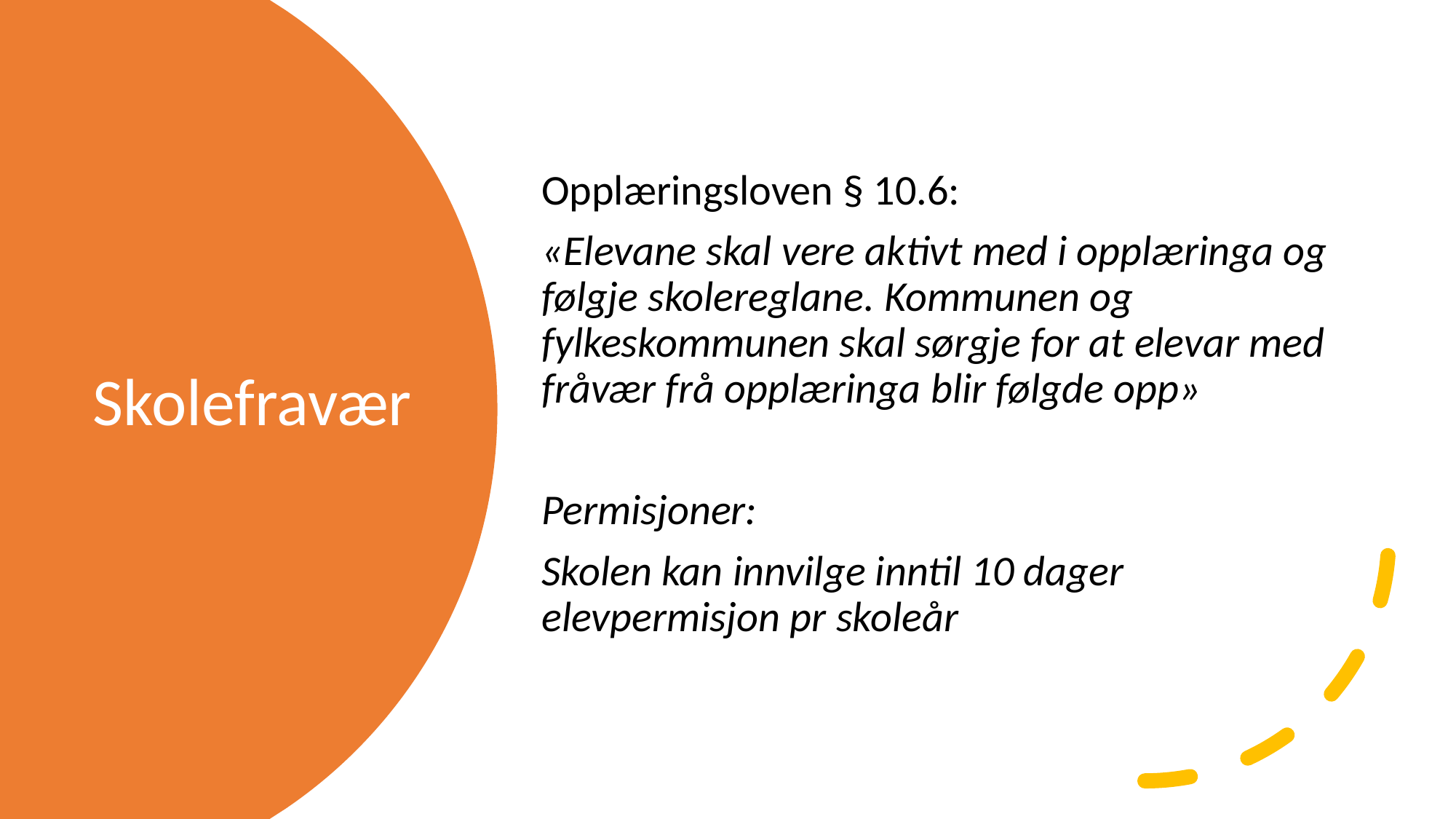

Opplæringsloven § 10.6:
«Elevane skal vere aktivt med i opplæringa og følgje skolereglane. Kommunen og fylkeskommunen skal sørgje for at elevar med fråvær frå opplæringa blir følgde opp»

Permisjoner:
Skolen kan innvilge inntil 10 dager elevpermisjon pr skoleår
# Skolefravær